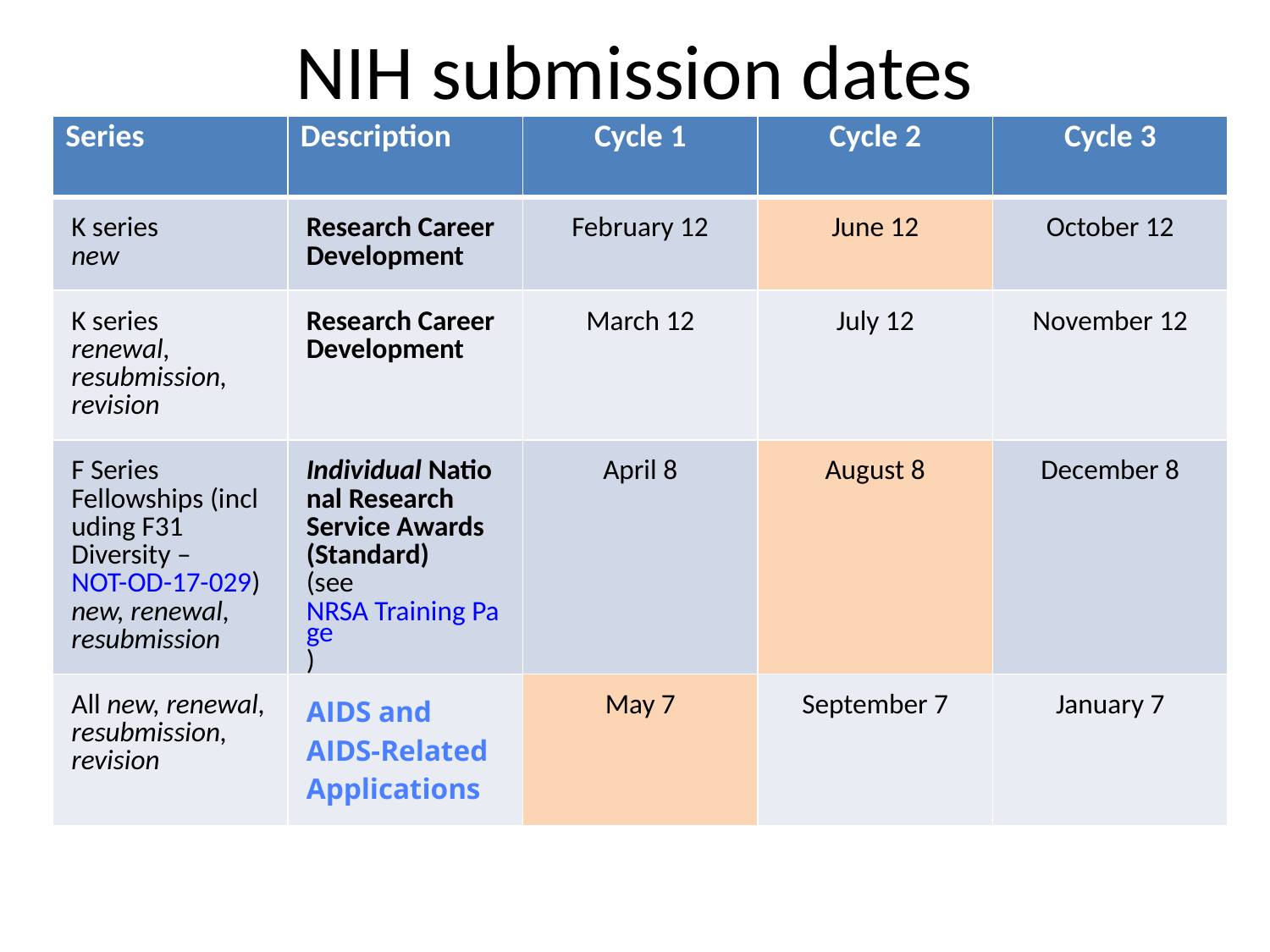

# NIH submission dates
| Series | Description | Cycle 1 | Cycle 2 | Cycle 3 |
| --- | --- | --- | --- | --- |
| K series new | Research Career Development | February 12 | June 12 | October 12 |
| K series renewal, resubmission, revision | Research Career Development | March 12 | July 12 | November 12 |
| F Series Fellowships (including F31 Diversity – NOT-OD-17-029) new, renewal, resubmission | Individual National Research Service Awards (Standard) (see NRSA Training Page) | April 8 | August 8 | December 8 |
| All new, renewal, resubmission, revision | AIDS and AIDS-Related Applications | May 7 | September 7 | January 7 |